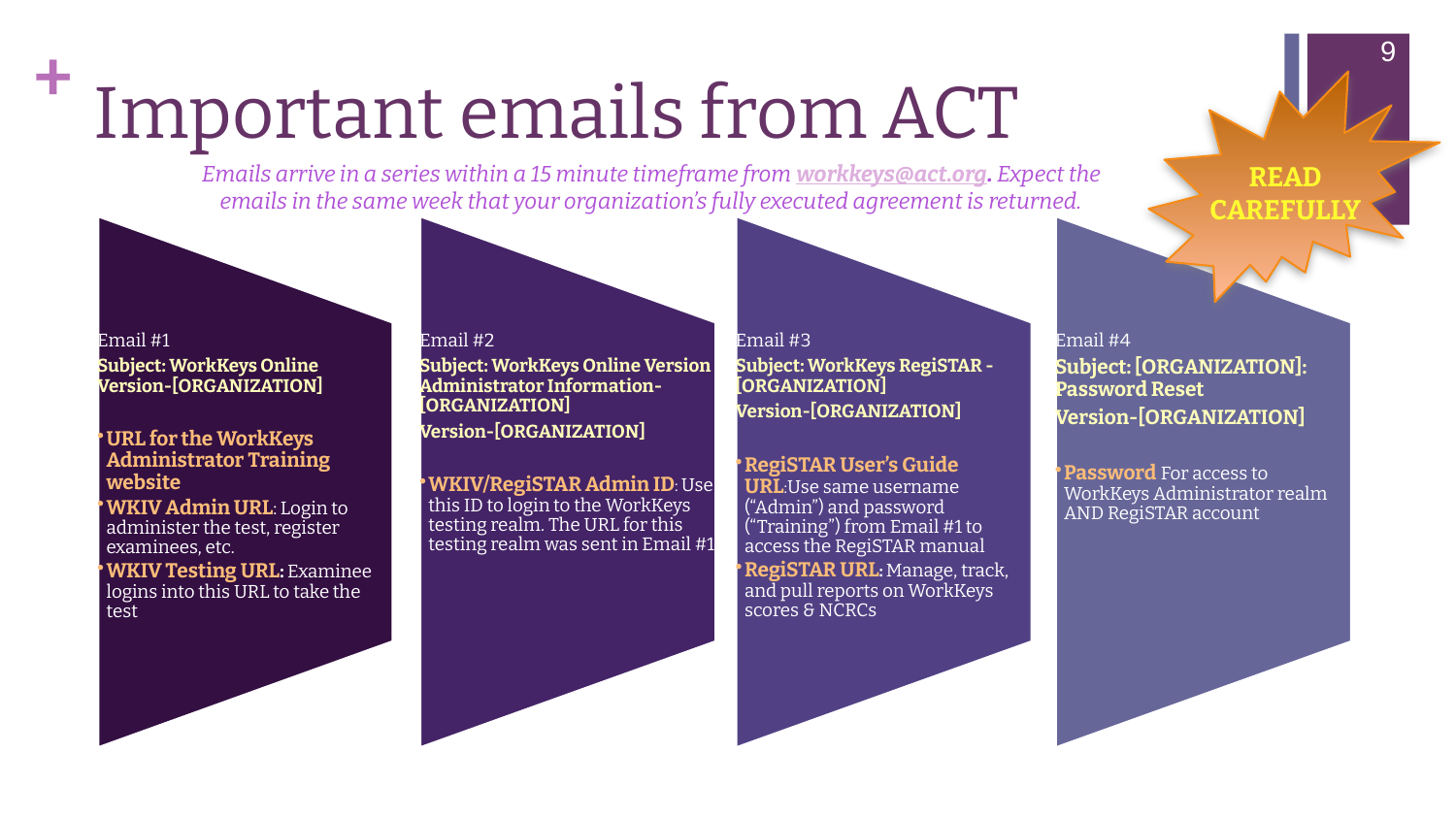

9
# Important emails from ACT

Emails arrive in a series within a 15 minute timeframe from workkeys@act.org. Expect the emails in the same week that your organization’s fully executed agreement is returned.
READ CAREFULLY
Email #1
Subject: WorkKeys Online Version-[ORGANIZATION]

URL for the WorkKeys Administrator Training website
WKIV Admin URL: Login to administer the test, register examinees, etc.
WKIV Testing URL: Examinee logins into this URL to take the test
Email #2
Subject: WorkKeys Online Version Administrator Information-[ORGANIZATION]
Version-[ORGANIZATION]

WKIV/RegiSTAR Admin ID: Use this ID to login to the WorkKeys testing realm. The URL for this testing realm was sent in Email #1
Email #3
Subject: WorkKeys RegiSTAR -[ORGANIZATION]
Version-[ORGANIZATION]

RegiSTAR User’s Guide URL:Use same username (“Admin”) and password (“Training”) from Email #1 to access the RegiSTAR manual
RegiSTAR URL: Manage, track, and pull reports on WorkKeys scores & NCRCs
Email #4
Subject: [ORGANIZATION]: Password Reset
Version-[ORGANIZATION]

Password For access to WorkKeys Administrator realm AND RegiSTAR account